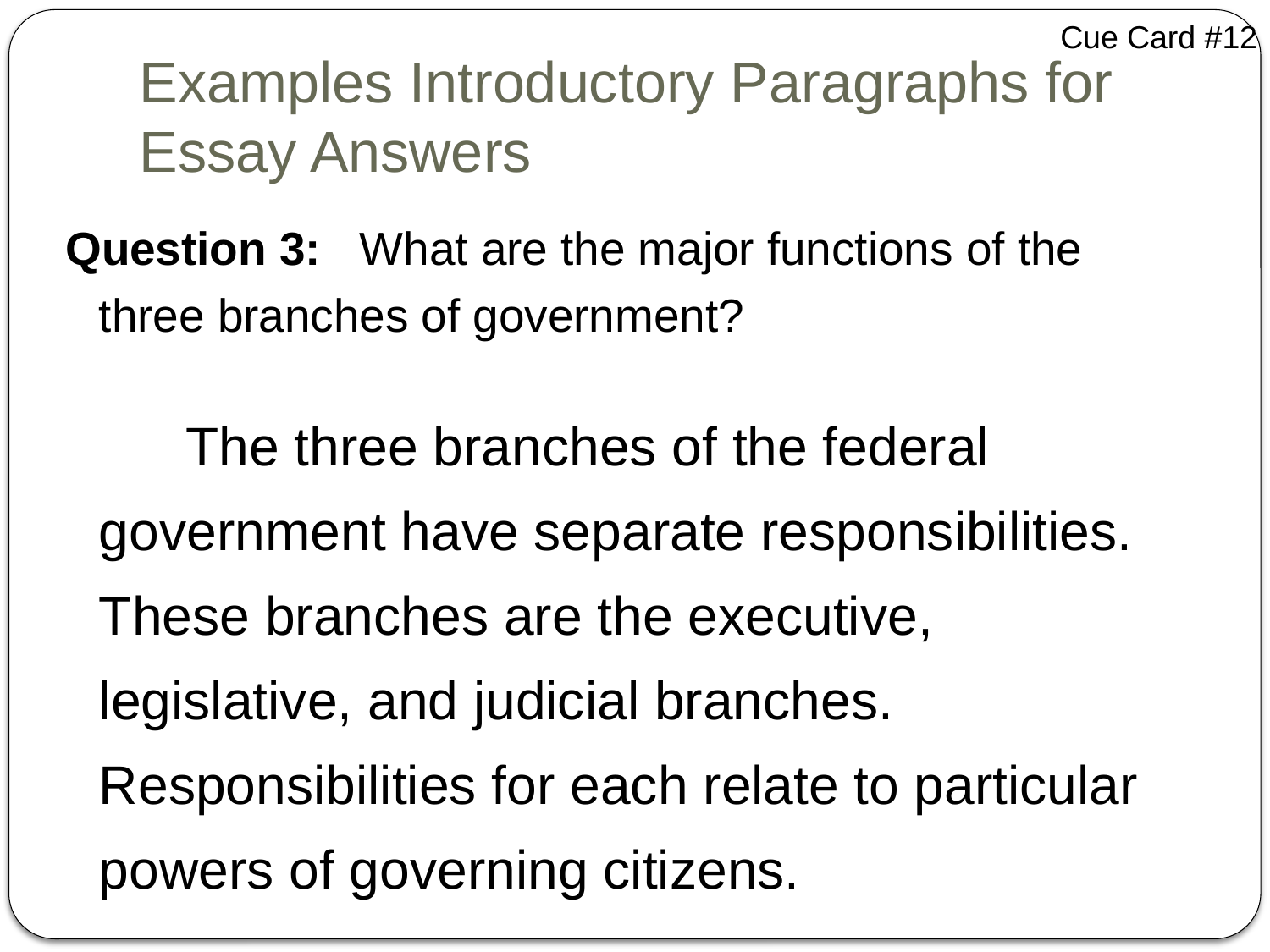

Cue Card #12
# Examples Introductory Paragraphs for Essay Answers
Question 3:   What are the major functions of the three branches of government?

        The three branches of the federal government have separate responsibilities. These branches are the executive, legislative, and judicial branches. Responsibilities for each relate to particular powers of governing citizens.